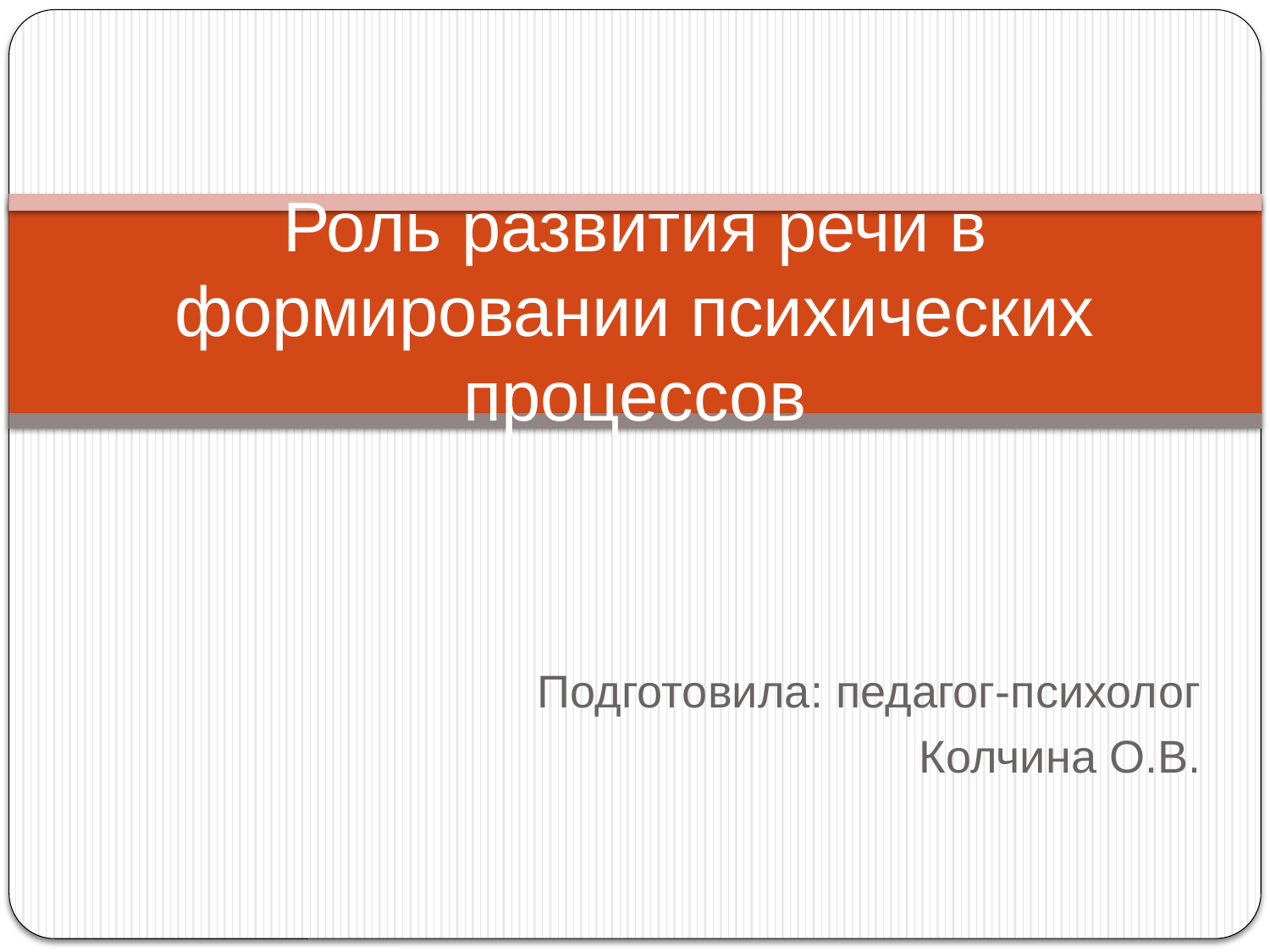

# Роль развития речи в формировании психических процессов
Подготовила: педагог-психолог
Колчина О.В.